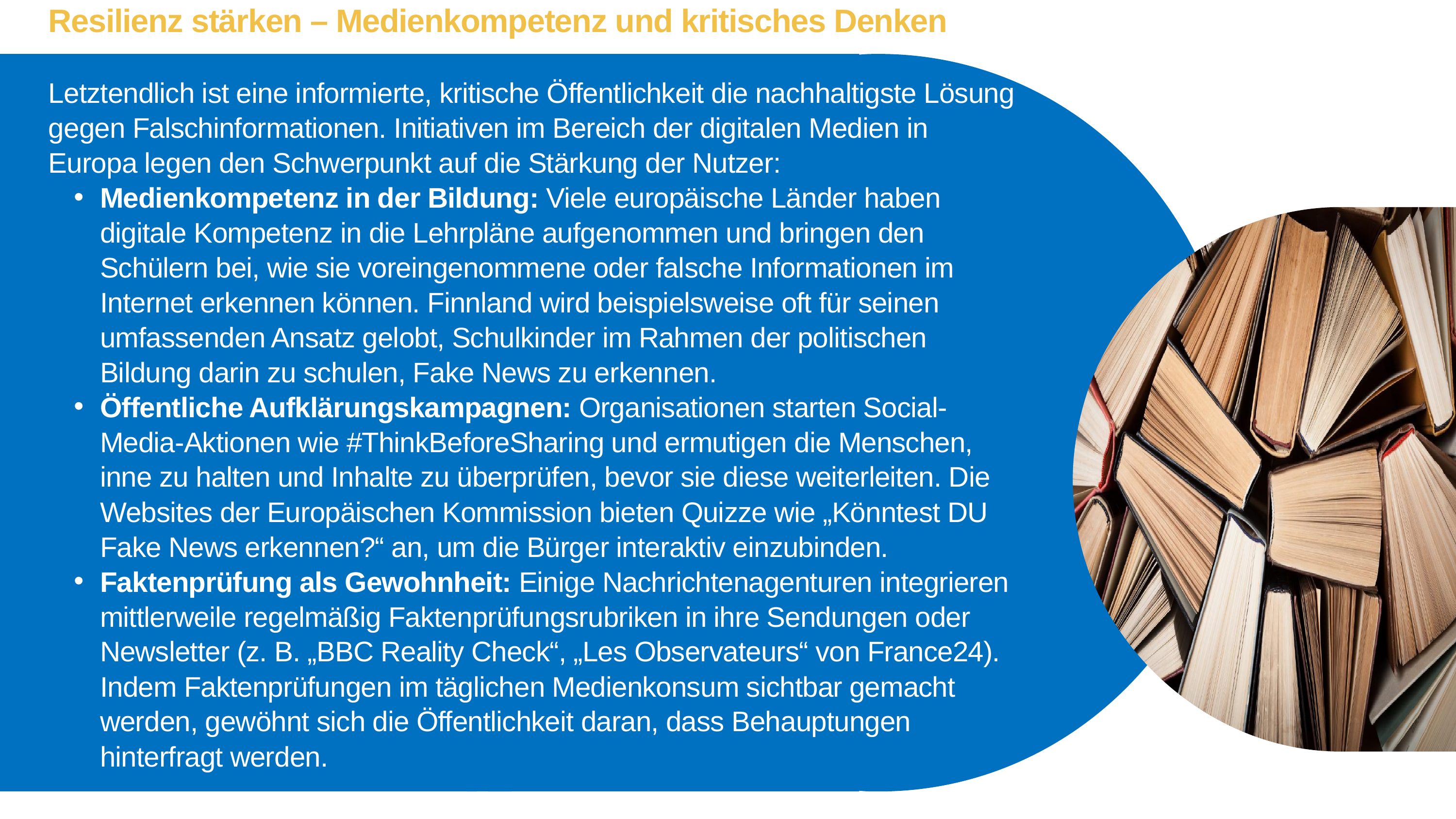

Resilienz stärken – Medienkompetenz und kritisches Denken

Letztendlich ist eine informierte, kritische Öffentlichkeit die nachhaltigste Lösung gegen Falschinformationen. Initiativen im Bereich der digitalen Medien in Europa legen den Schwerpunkt auf die Stärkung der Nutzer:
Medienkompetenz in der Bildung: Viele europäische Länder haben digitale Kompetenz in die Lehrpläne aufgenommen und bringen den Schülern bei, wie sie voreingenommene oder falsche Informationen im Internet erkennen können. Finnland wird beispielsweise oft für seinen umfassenden Ansatz gelobt, Schulkinder im Rahmen der politischen Bildung darin zu schulen, Fake News zu erkennen.
Öffentliche Aufklärungskampagnen: Organisationen starten Social-Media-Aktionen wie #ThinkBeforeSharing und ermutigen die Menschen, inne zu halten und Inhalte zu überprüfen, bevor sie diese weiterleiten. Die Websites der Europäischen Kommission bieten Quizze wie „Könntest DU Fake News erkennen?“ an, um die Bürger interaktiv einzubinden.
Faktenprüfung als Gewohnheit: Einige Nachrichtenagenturen integrieren mittlerweile regelmäßig Faktenprüfungsrubriken in ihre Sendungen oder Newsletter (z. B. „BBC Reality Check“, „Les Observateurs“ von France24). Indem Faktenprüfungen im täglichen Medienkonsum sichtbar gemacht werden, gewöhnt sich die Öffentlichkeit daran, dass Behauptungen hinterfragt werden.